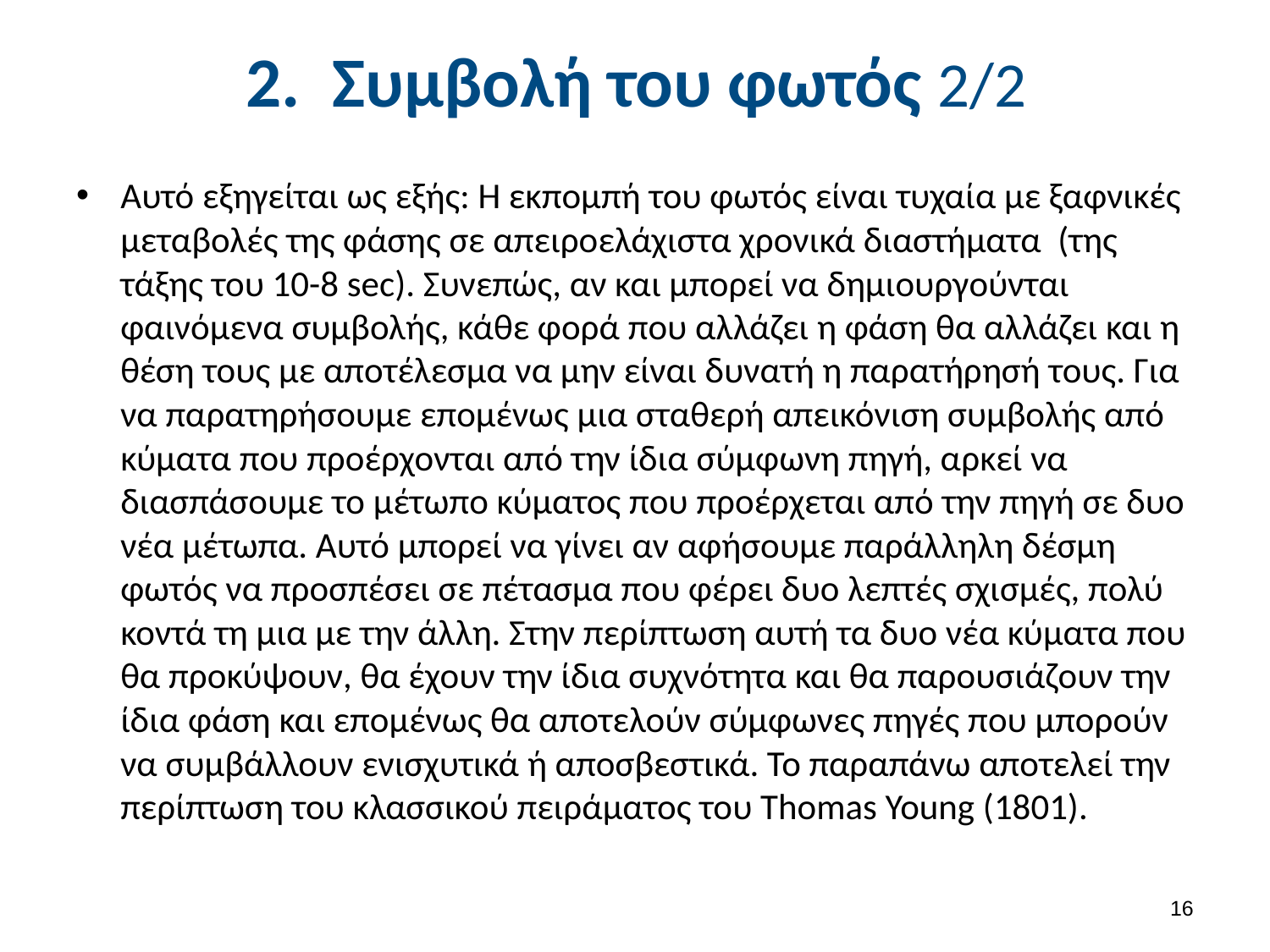

# 2.  Συμβολή του φωτός 2/2
Αυτό εξηγείται ως εξής: Η εκπομπή του φωτός είναι τυχαία με ξαφνικές μεταβολές της φάσης σε απειροελάχιστα χρονικά διαστήματα  (της τάξης του 10-8 sec). Συνεπώς, αν και μπορεί να δημιουργούνται φαινόμενα συμβολής, κάθε φορά που αλλάζει η φάση θα αλλάζει και η θέση τους με αποτέλεσμα να μην είναι δυνατή η παρατήρησή τους. Για να παρατηρήσουμε επομένως μια σταθερή απεικόνιση συμβολής από κύματα που προέρχονται από την ίδια σύμφωνη πηγή, αρκεί να διασπάσουμε το μέτωπο κύματος που προέρχεται από την πηγή σε δυο νέα μέτωπα. Αυτό μπορεί να γίνει αν αφήσουμε παράλληλη δέσμη φωτός να προσπέσει σε πέτασμα που φέρει δυο λεπτές σχισμές, πολύ κοντά τη μια με την άλλη. Στην περίπτωση αυτή τα δυο νέα κύματα που θα προκύψουν, θα έχουν την ίδια συχνότητα και θα παρουσιάζουν την ίδια φάση και επομένως θα αποτελούν σύμφωνες πηγές που μπορούν να συμβάλλουν ενισχυτικά ή αποσβεστικά. Το παραπάνω αποτελεί την περίπτωση του κλασσικού πειράματος του Thomas Young (1801).
16